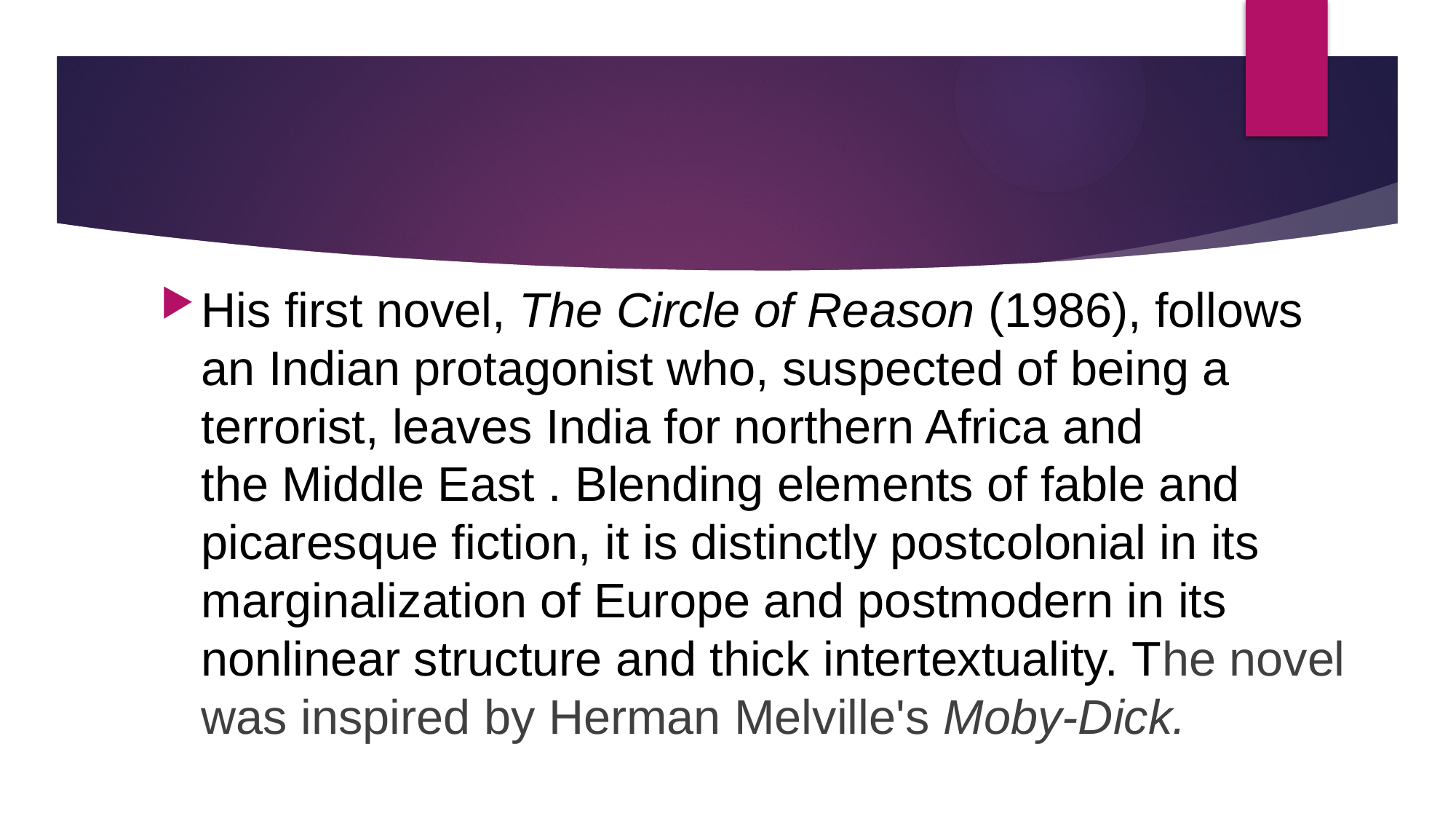

His first novel, The Circle of Reason (1986), follows an Indian protagonist who, suspected of being a terrorist, leaves India for northern Africa and the Middle East . Blending elements of fable and picaresque fiction, it is distinctly postcolonial in its marginalization of Europe and postmodern in its nonlinear structure and thick intertextuality. The novel was inspired by Herman Melville's Moby-Dick.